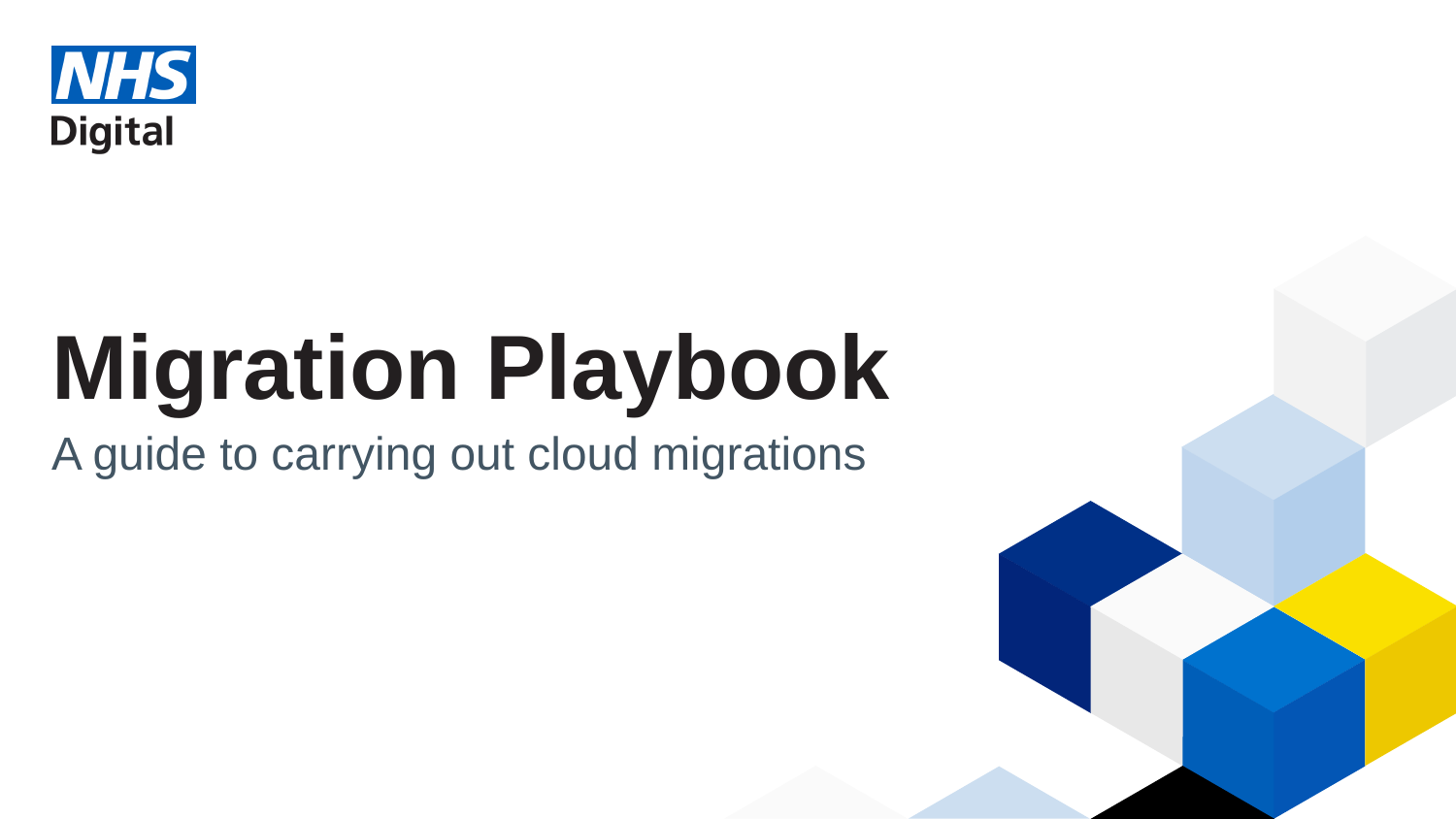

# Migration Playbook
A guide to carrying out cloud migrations